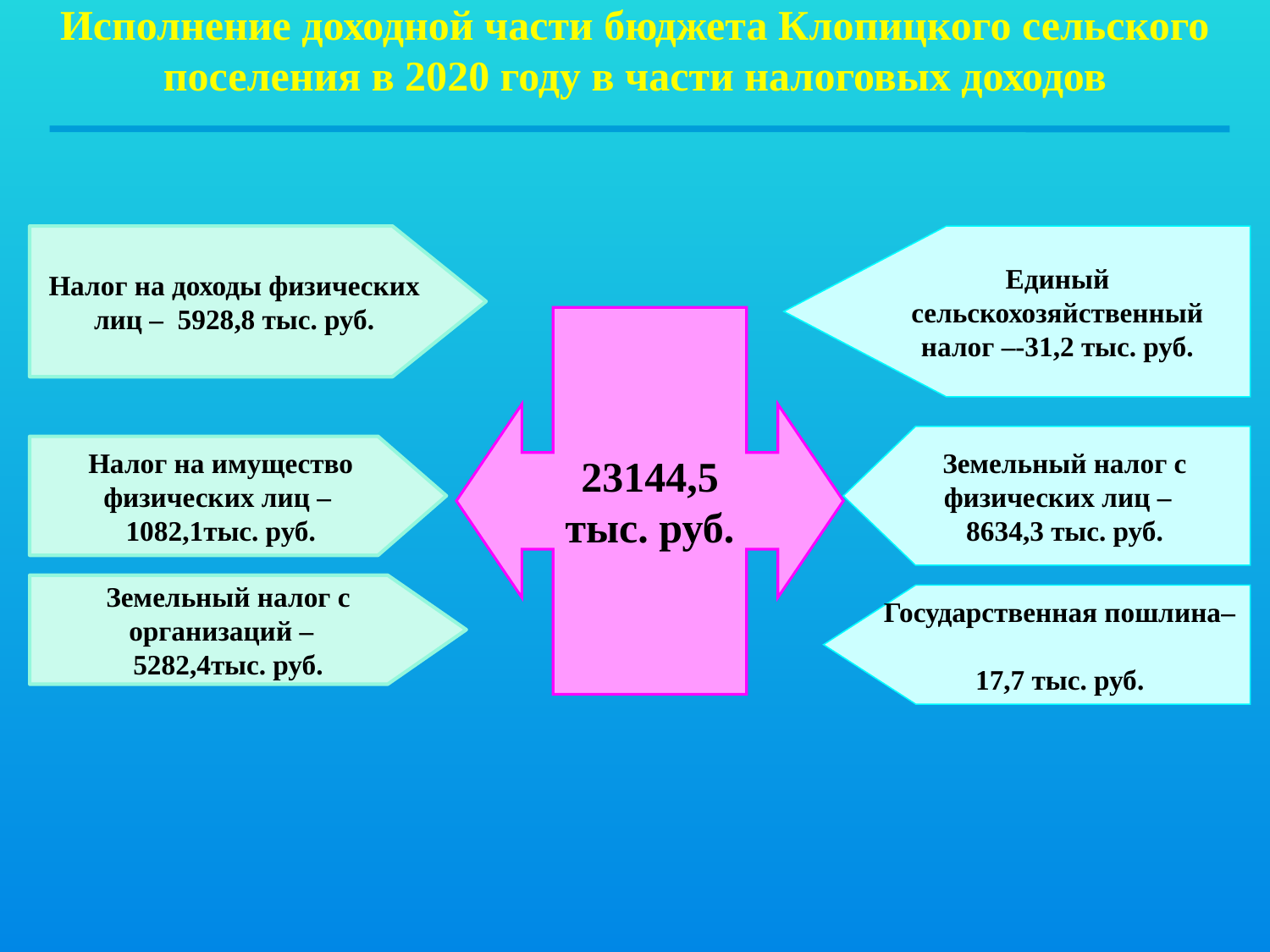

Исполнение доходной части бюджета Клопицкого сельского поселения в 2020 году в части налоговых доходов

Налог на доходы физических лиц –  5928,8 тыс. руб.
Единый сельскохозяйственный налог –-31,2 тыс. руб.
23144,5
тыс. руб.
Земельный налог с физических лиц –
8634,3 тыс. руб.
Налог на имущество физических лиц –
1082,1тыс. руб.
Земельный налог с организаций –
5282,4тыс. руб.
Государственная пошлина–
17,7 тыс. руб.